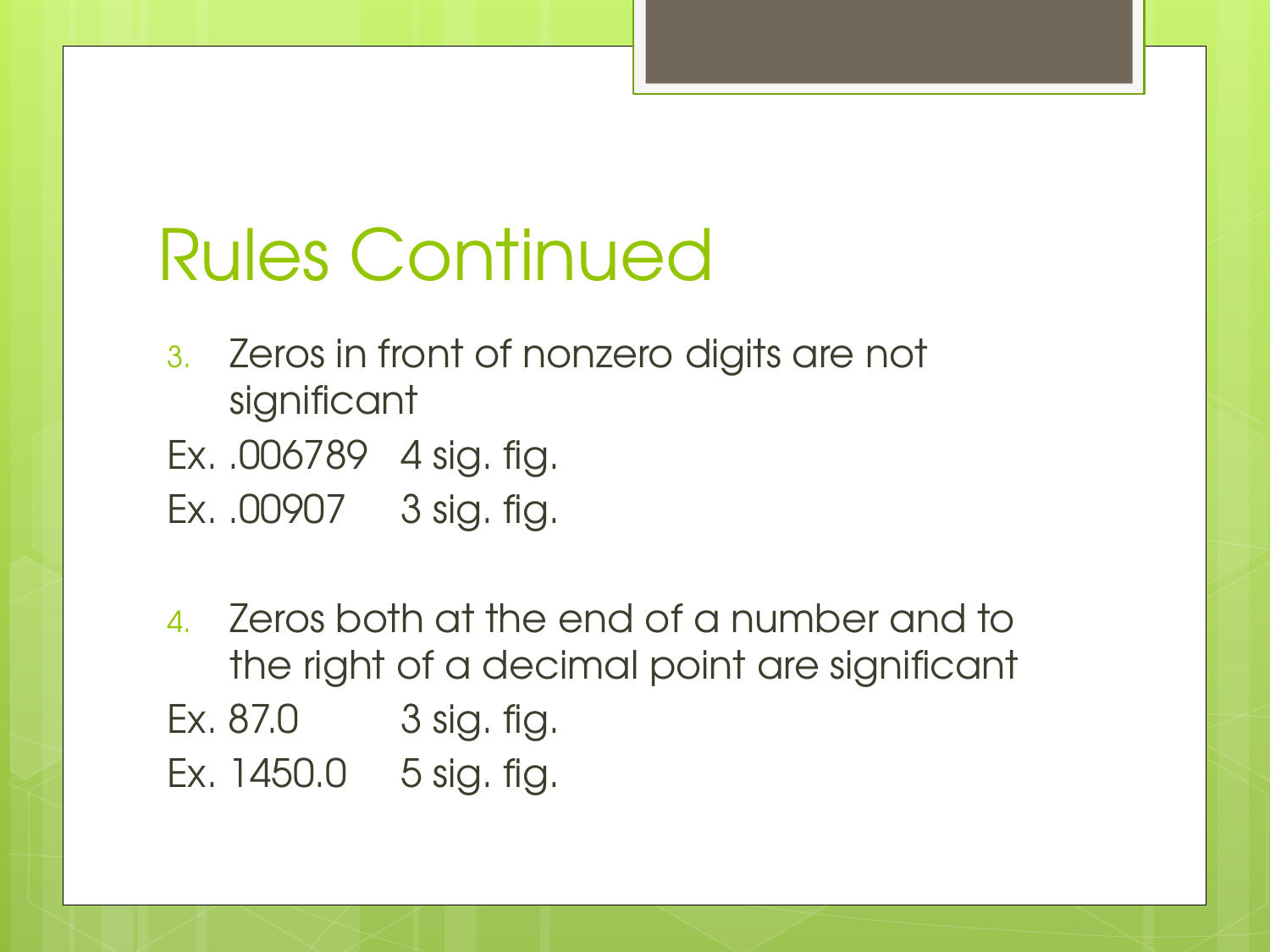

# Rules Continued
Zeros in front of nonzero digits are not significant
	Ex. .006789		4 sig. fig.
	Ex. .00907		3 sig. fig.

Zeros both at the end of a number and to the right of a decimal point are significant
	Ex. 87.0		3 sig. fig.
	Ex. 1450.0		5 sig. fig.